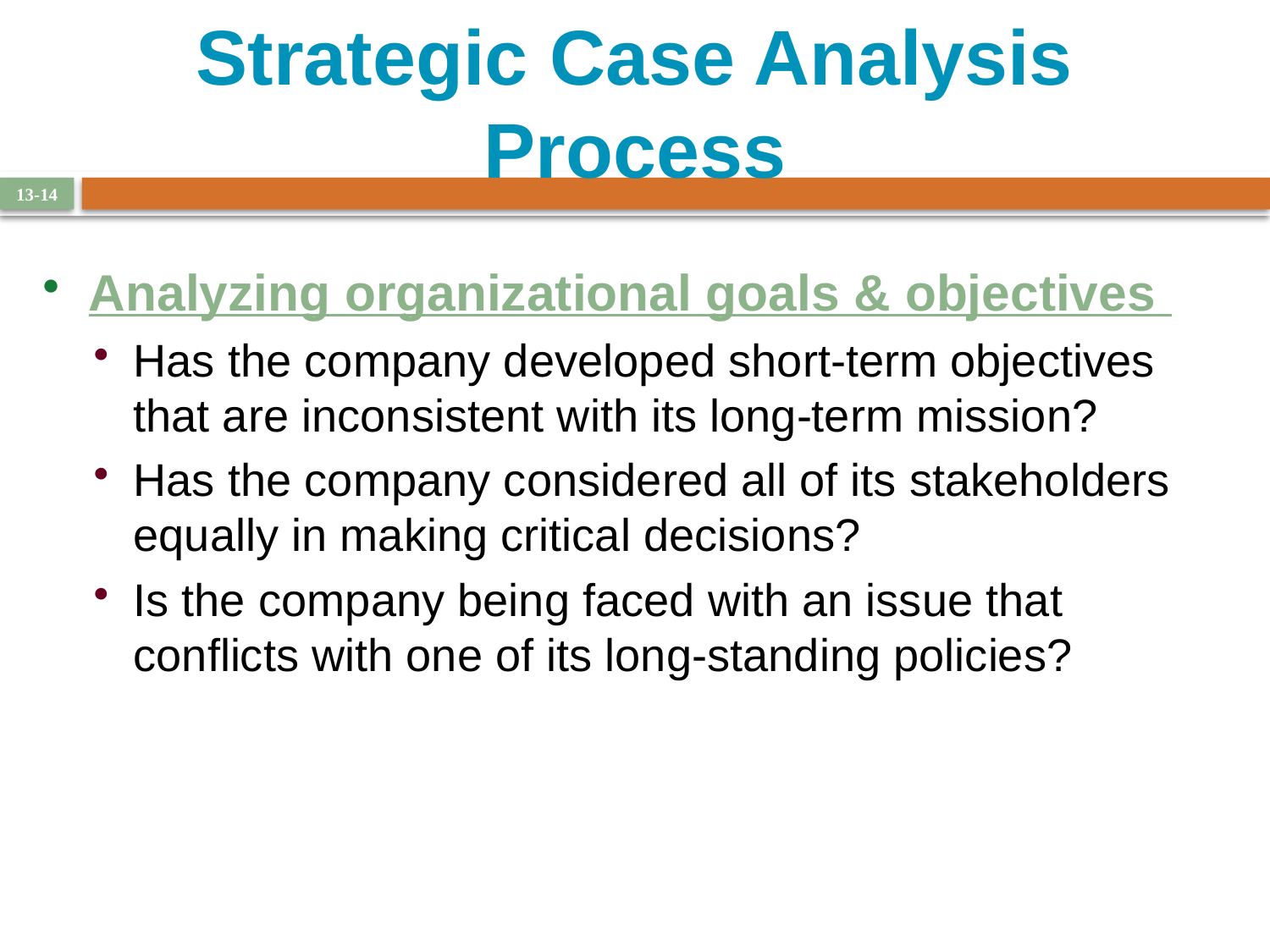

# Strategic Case Analysis Process
13-14
Analyzing organizational goals & objectives
Has the company developed short-term objectives that are inconsistent with its long-term mission?
Has the company considered all of its stakeholders equally in making critical decisions?
Is the company being faced with an issue that conflicts with one of its long-standing policies?